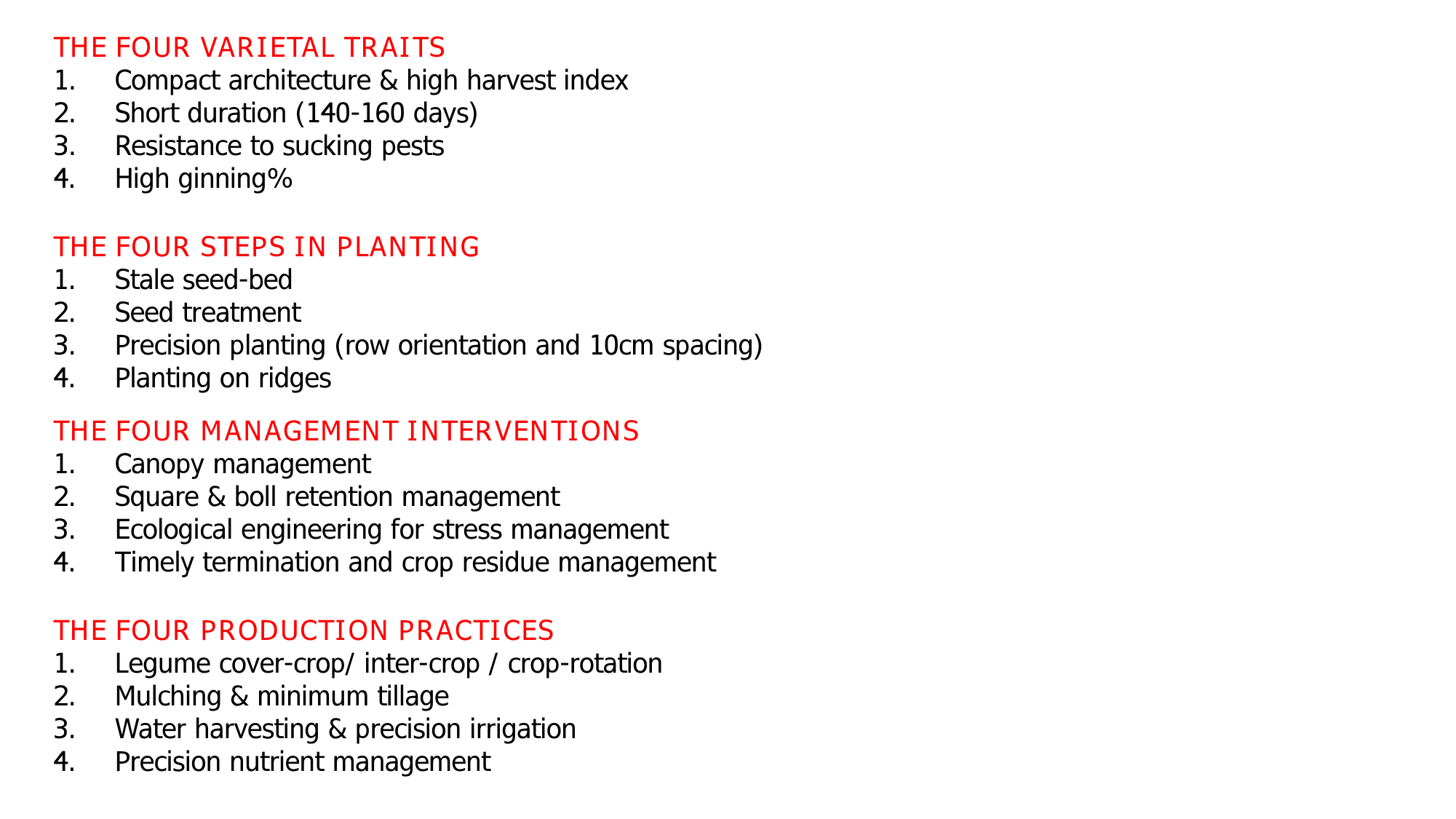

THE FOUR VARIETAL TRAITS
Compact architecture & high harvest index
Short duration (140-160 days)
Resistance to sucking pests
High ginning%
THE FOUR STEPS IN PLANTING
Stale seed-bed
Seed treatment
Precision planting (row orientation and 10cm spacing)
Planting on ridges
THE FOUR MANAGEMENT INTERVENTIONS
Canopy management
Square & boll retention management
Ecological engineering for stress management
Timely termination and crop residue management
THE FOUR PRODUCTION PRACTICES
Legume cover-crop/ inter-crop / crop-rotation
Mulching & minimum tillage
Water harvesting & precision irrigation
Precision nutrient management